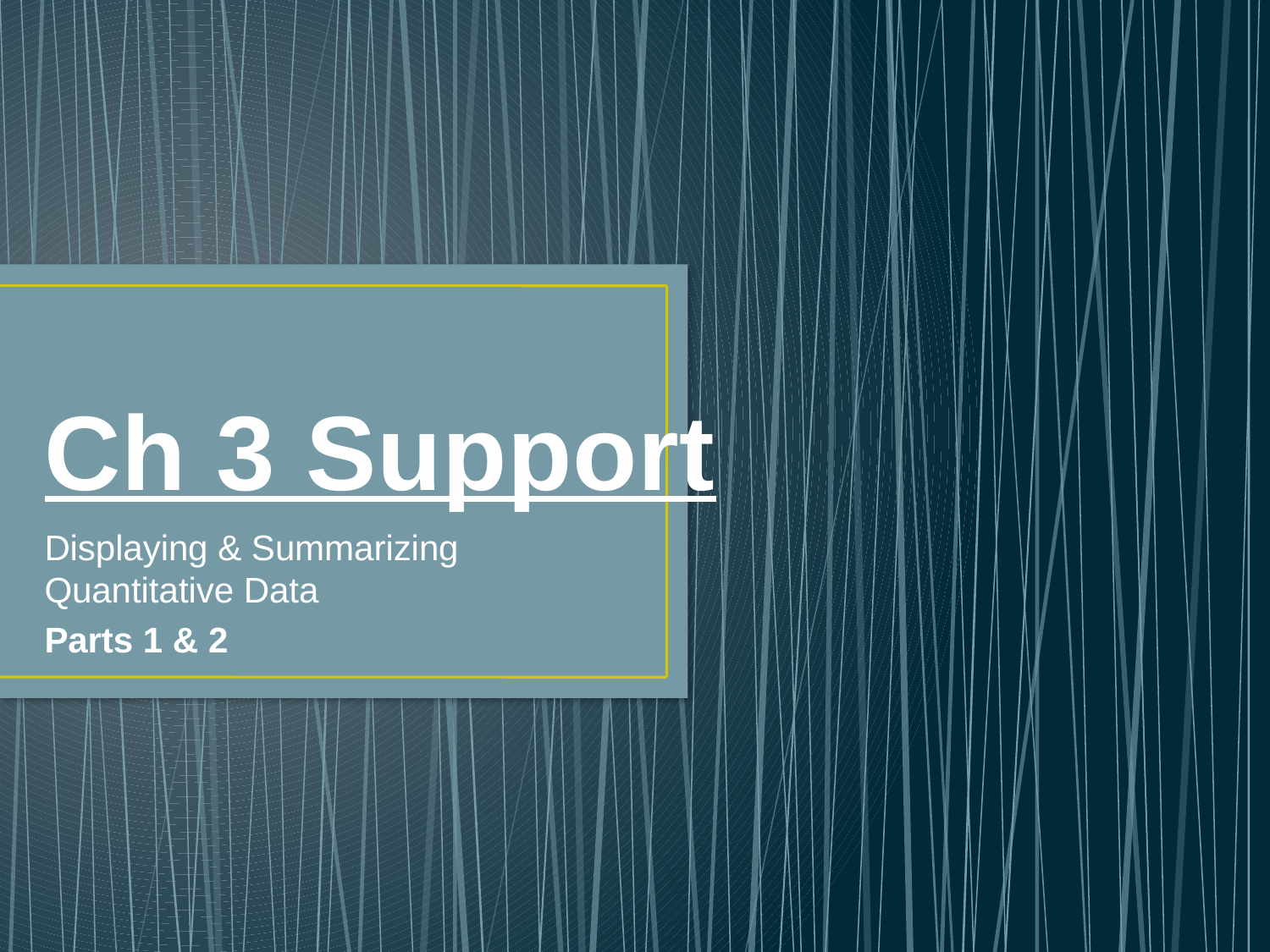

# Ch 3 Support
Displaying & Summarizing Quantitative Data
Parts 1 & 2